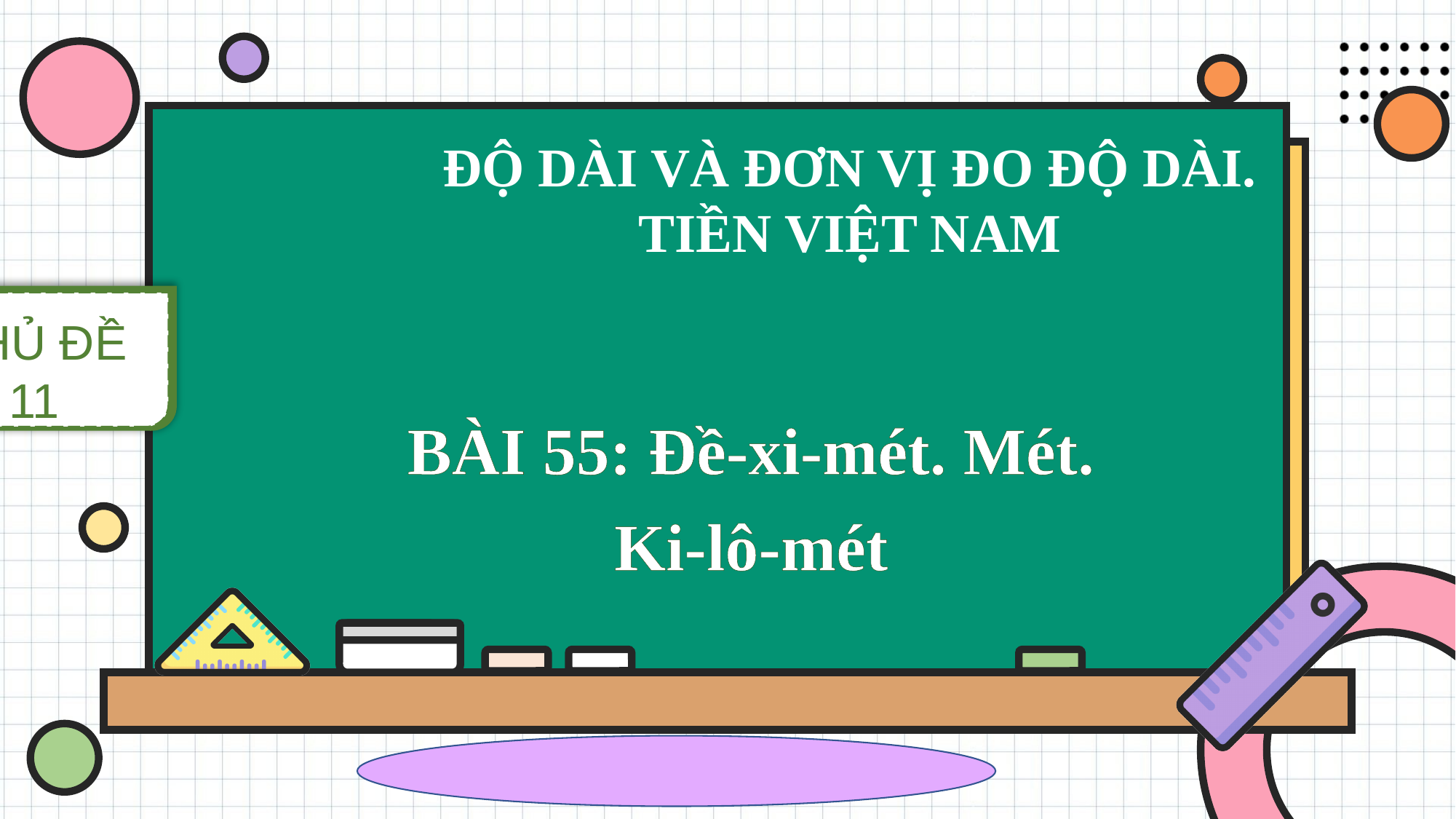

ĐỘ DÀI VÀ ĐƠN VỊ ĐO ĐỘ DÀI.
TIỀN VIỆT NAM

CHỦ ĐỀ 11
BÀI 55: Đề-xi-mét. Mét. Ki-lô-mét